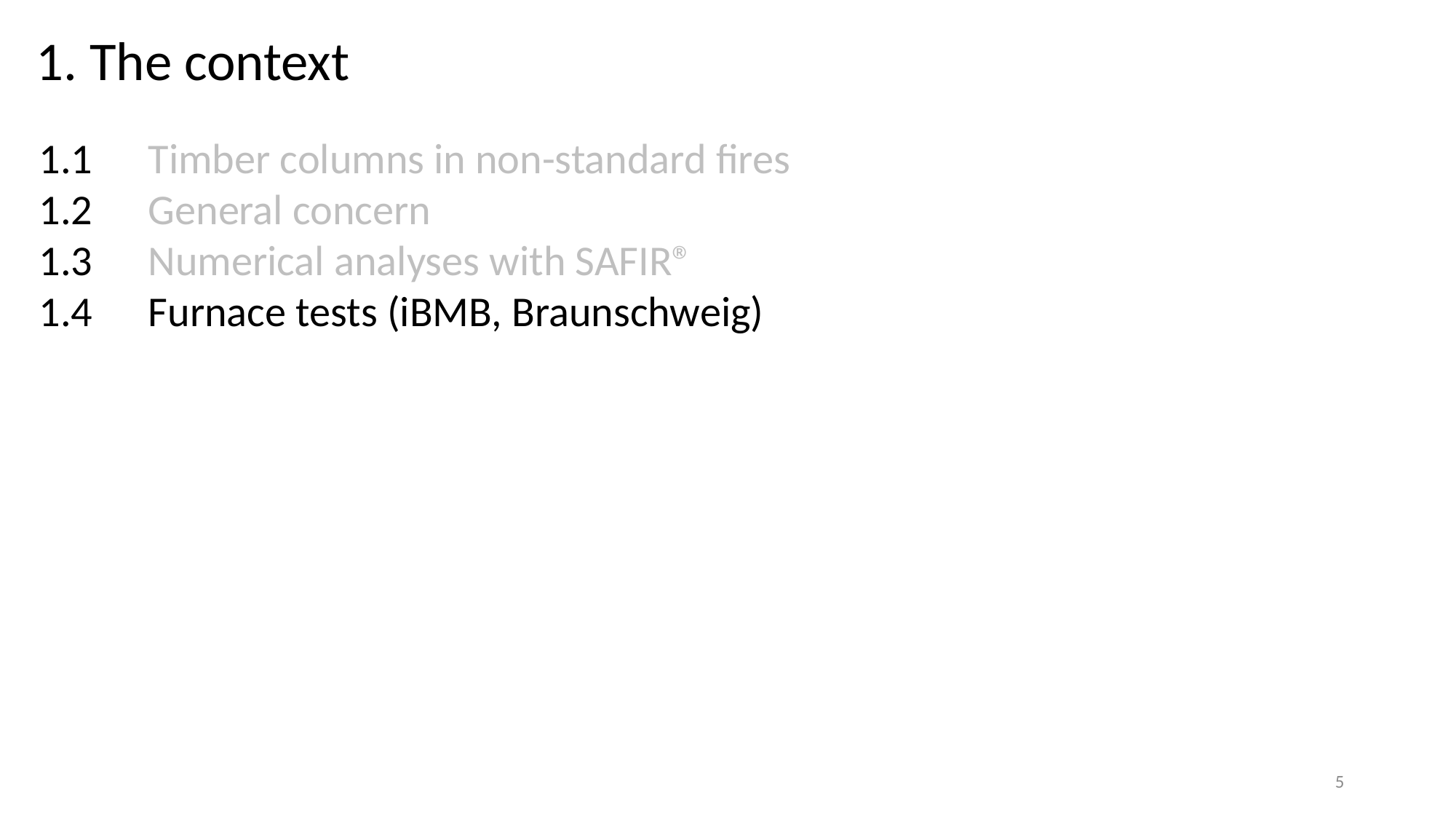

1. The context
1.1	Timber columns in non-standard fires
1.2	General concern
1.3	Numerical analyses with SAFIR®
1.4	Furnace tests (iBMB, Braunschweig)
5